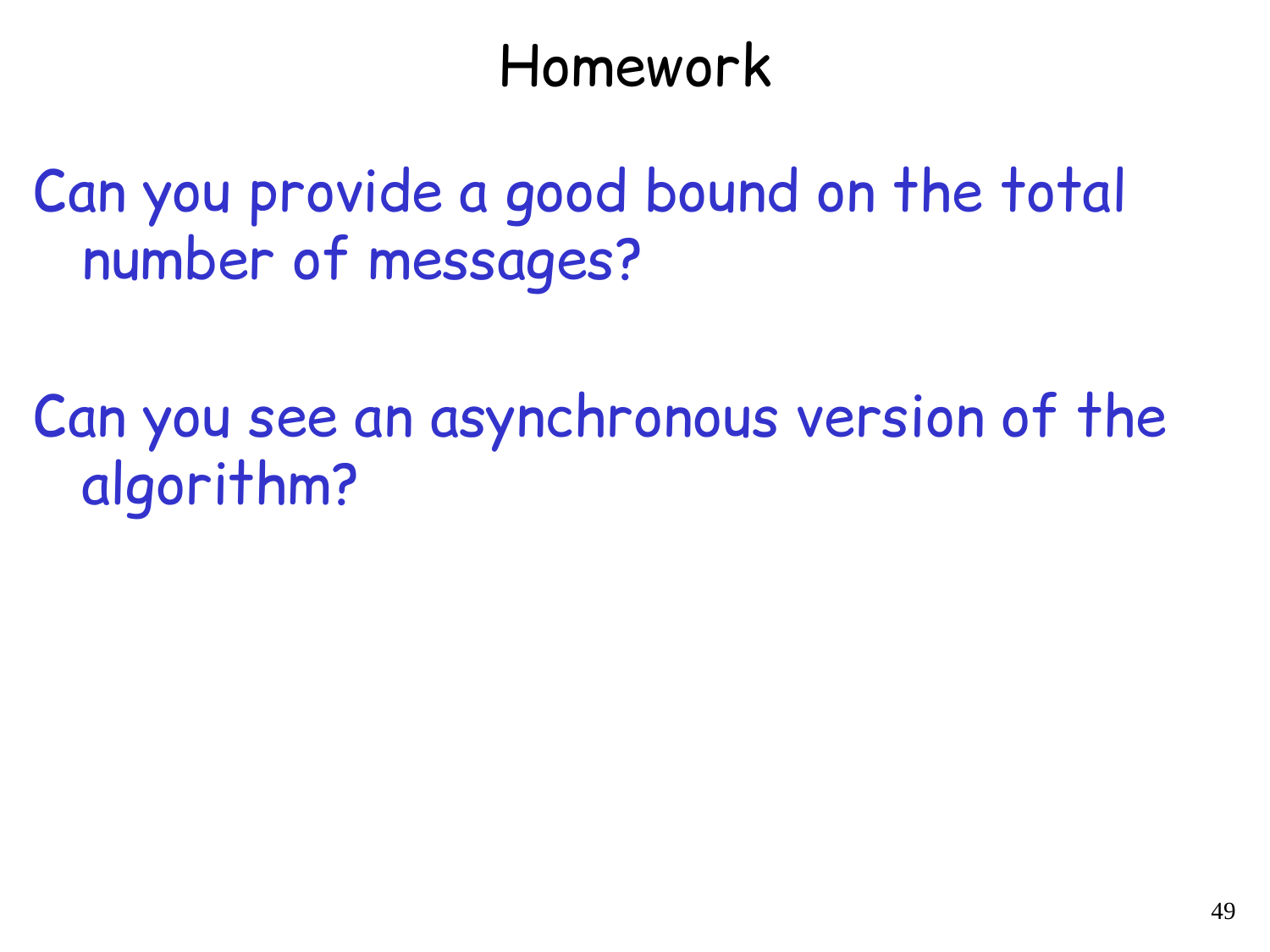

# Homework
Can you provide a good bound on the total number of messages?

Can you see an asynchronous version of the algorithm?
49